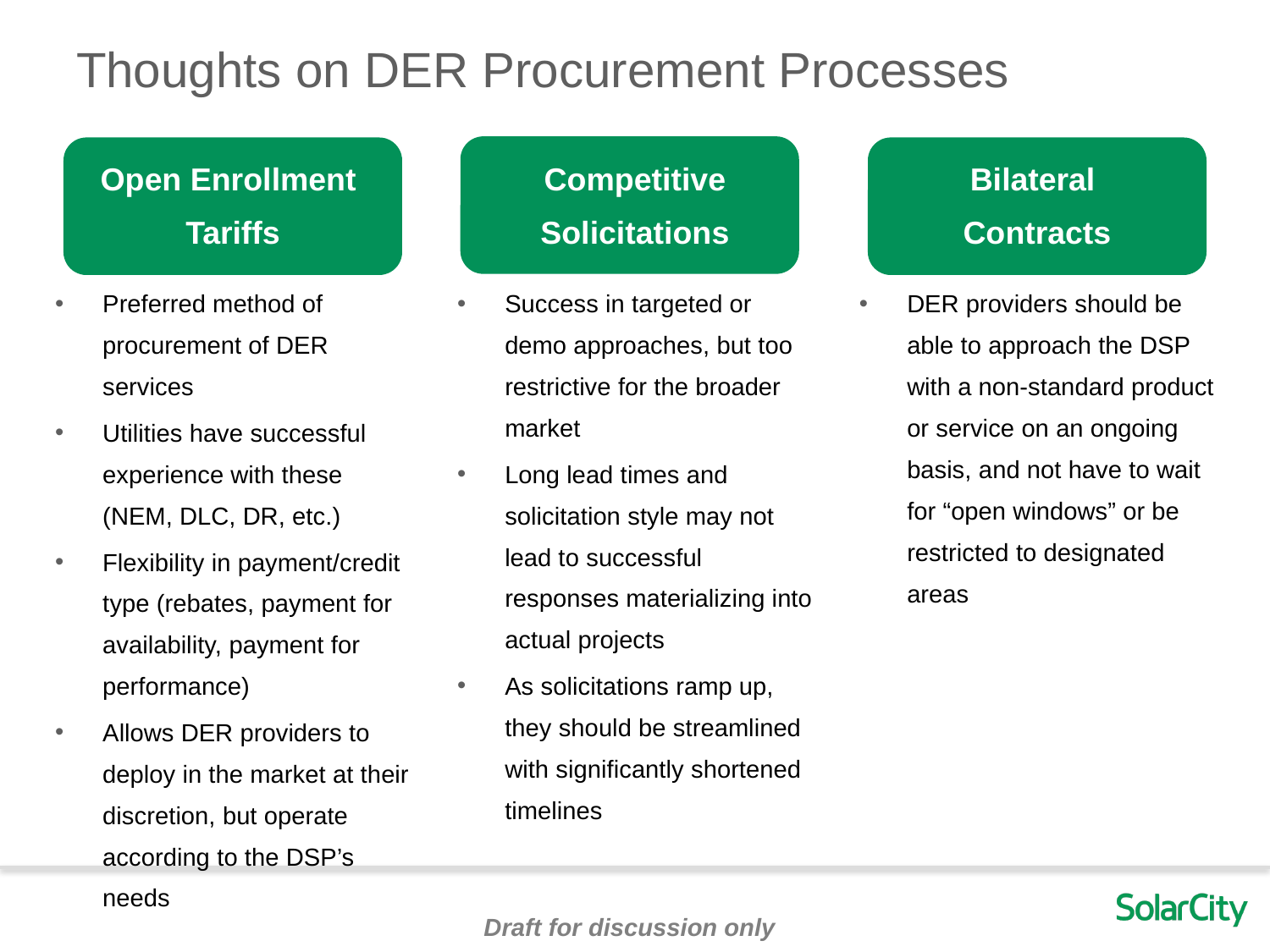

# Thoughts on DER Procurement Processes

Open Enrollment
Tariffs
Preferred method of procurement of DER services
Utilities have successful experience with these (NEM, DLC, DR, etc.)
Flexibility in payment/credit type (rebates, payment for availability, payment for performance)
Allows DER providers to deploy in the market at their discretion, but operate according to the DSP’s needs

Competitive Solicitations
Success in targeted or demo approaches, but too restrictive for the broader market
Long lead times and solicitation style may not lead to successful responses materializing into actual projects
As solicitations ramp up, they should be streamlined with significantly shortened timelines
Bilateral
Contracts
DER providers should be able to approach the DSP with a non-standard product or service on an ongoing basis, and not have to wait for “open windows” or be restricted to designated areas

Draft for discussion only